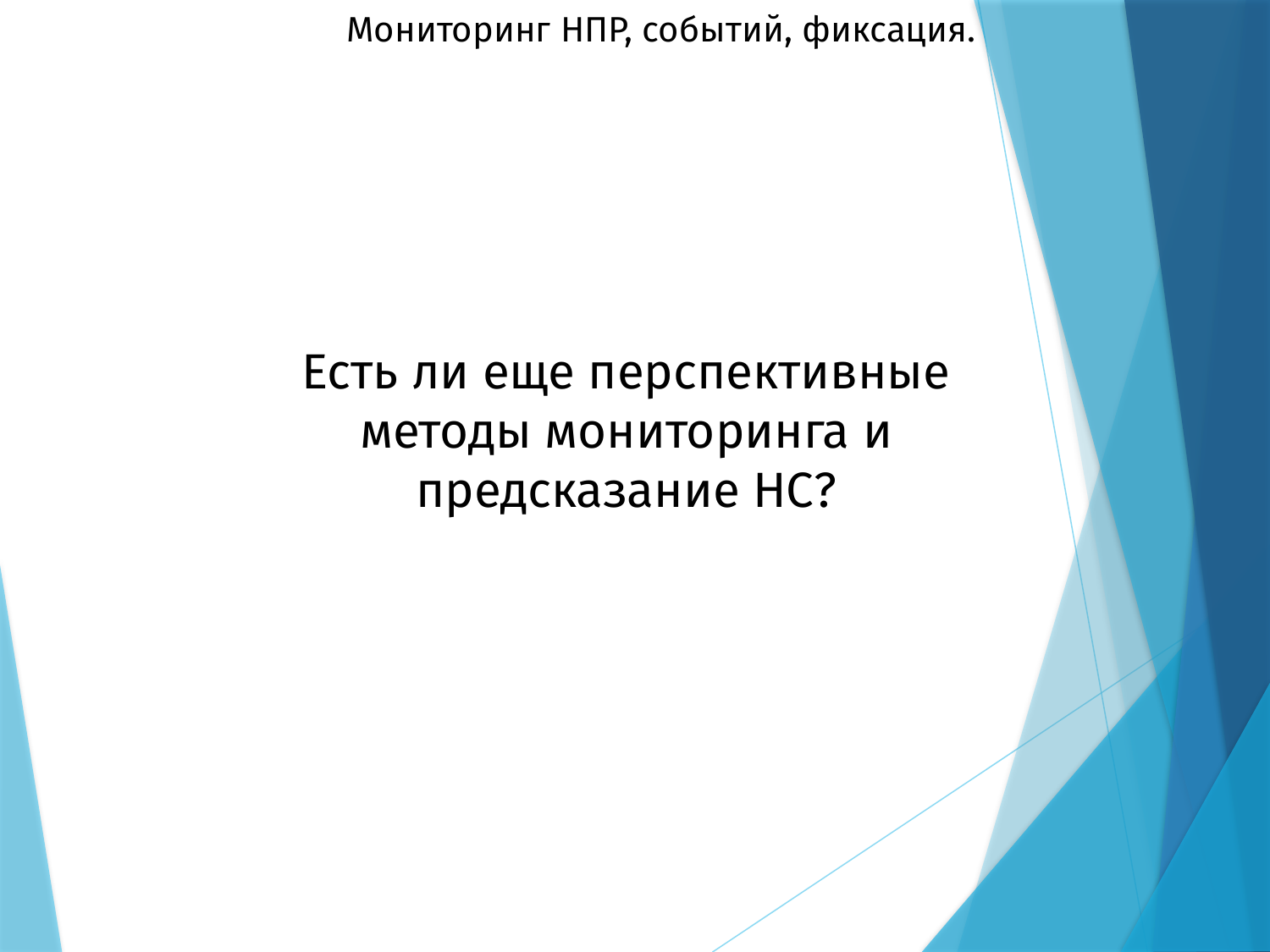

Мониторинг НПР, событий, фиксация.
Есть ли еще перспективные методы мониторинга и предсказание НС?